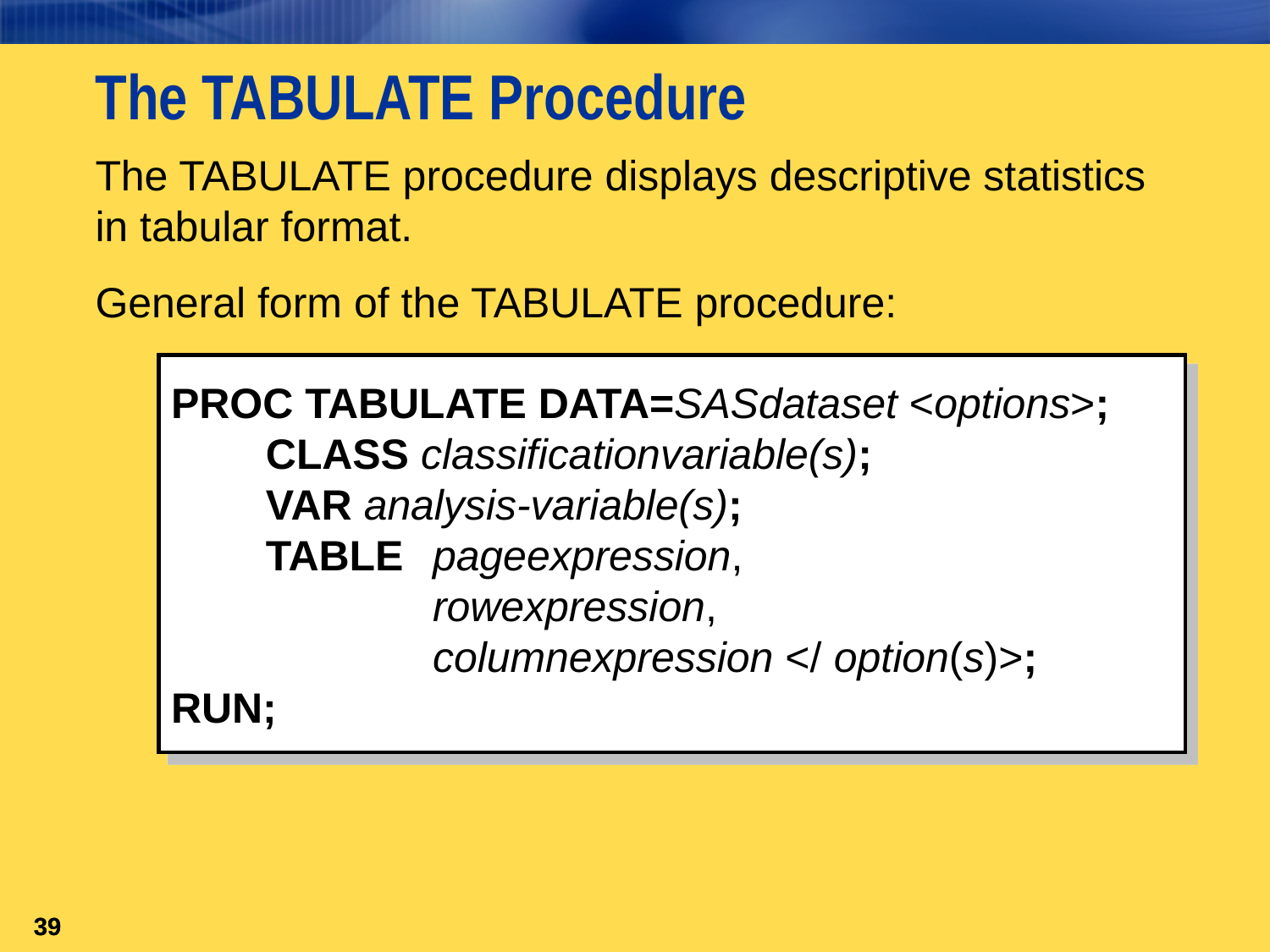

# The TABULATE Procedure
The TABULATE procedure displays descriptive statistics in tabular format.

General form of the TABULATE procedure:

PROC TABULATE DATA=SAS­data­set <options>;
        CLASS classification­variable(s);
        VAR analysis-variable(s);
        TABLE 	page­expression,
                     	row­expression,
                    	column­expression </ option(s)>;
RUN;
39